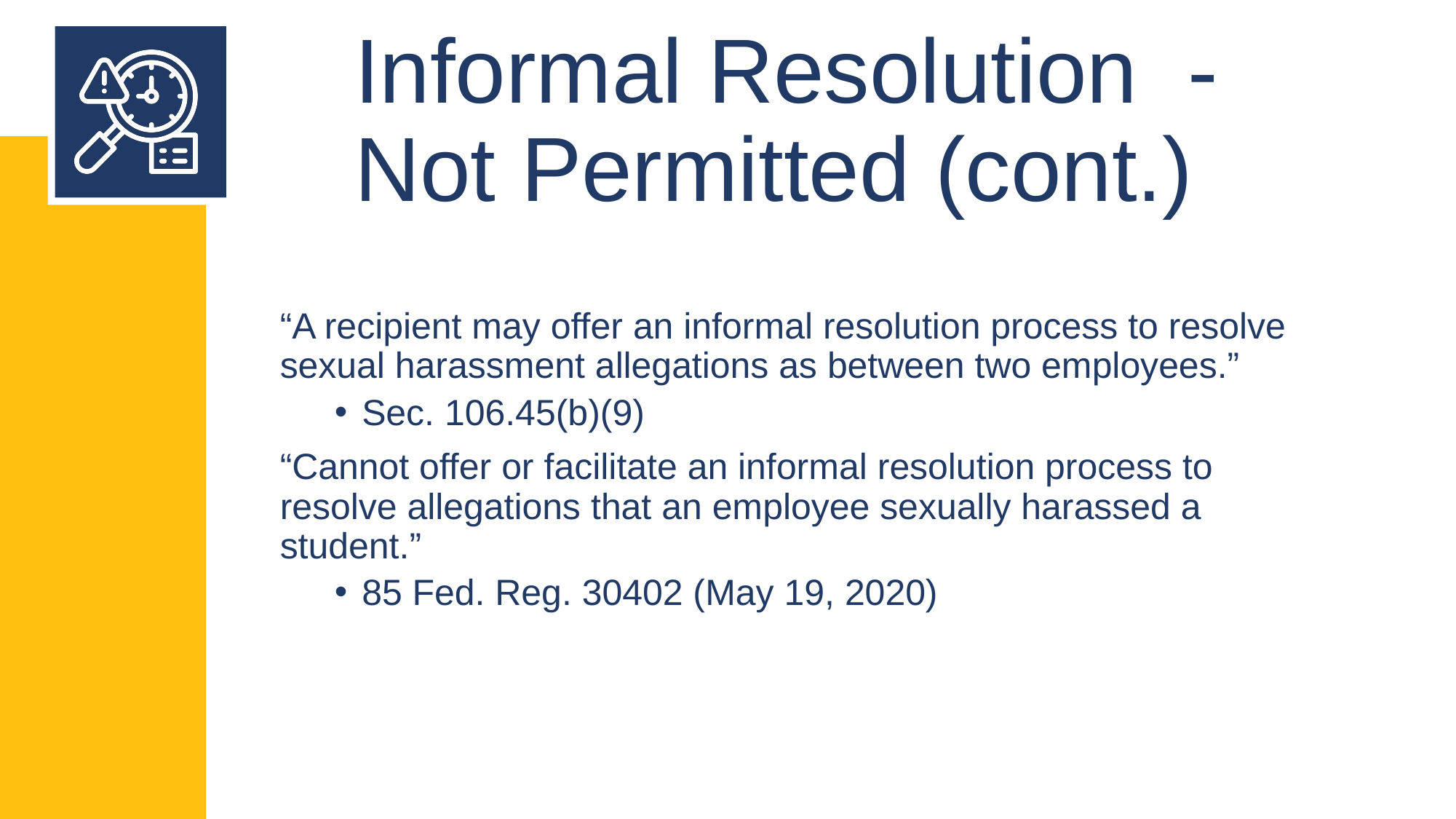

# Informal Resolution  - Not Permitted (cont.)

“A recipient may offer an informal resolution process to resolve sexual harassment allegations as between two employees.”
Sec. 106.45(b)(9)
“Cannot offer or facilitate an informal resolution process to resolve allegations that an employee sexually harassed a student.”
85 Fed. Reg. 30402 (May 19, 2020)